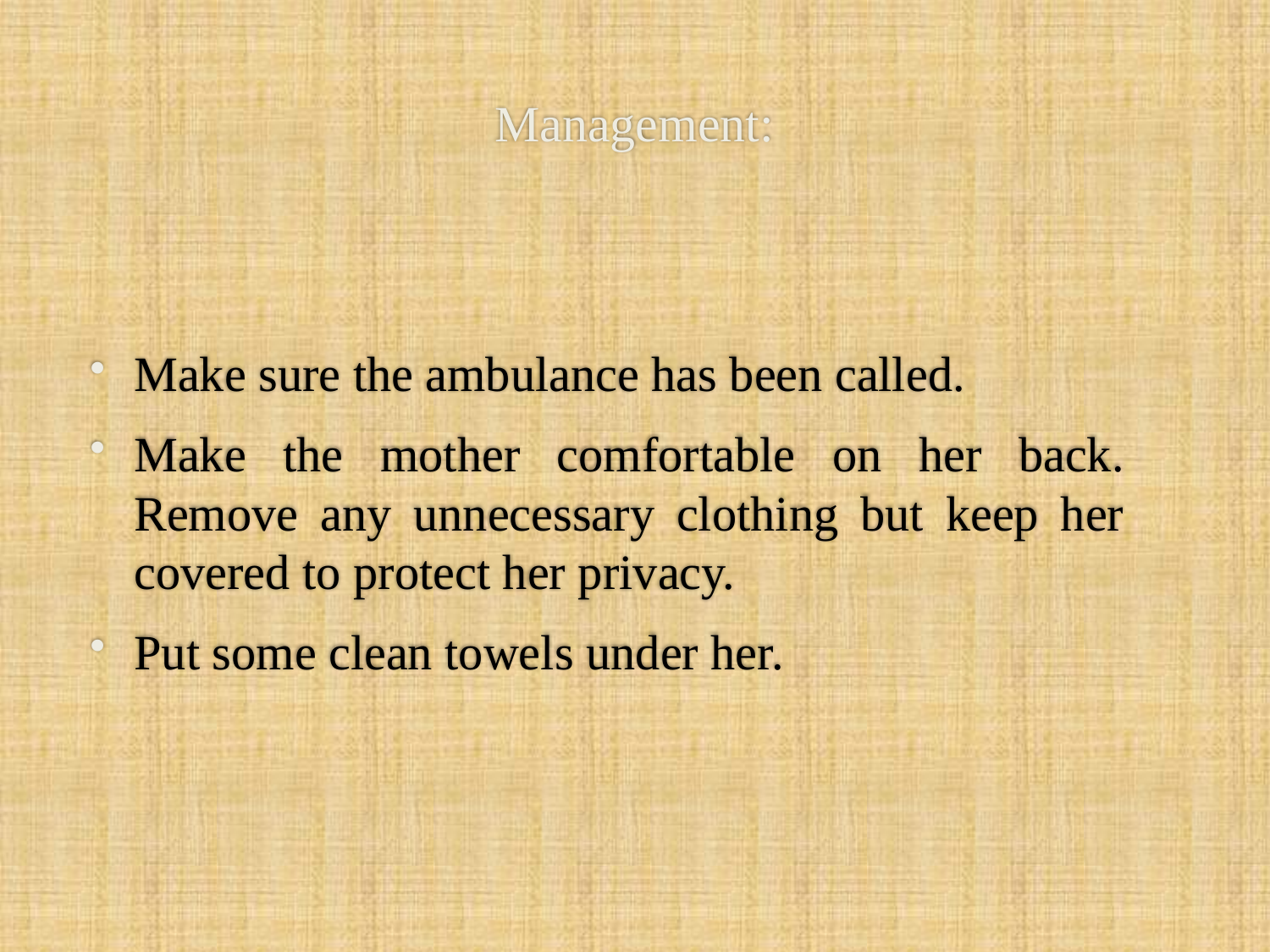

# Management:
Make sure the ambulance has been called.
Make the mother comfortable on her back. Remove any unnecessary clothing but keep her covered to protect her privacy.
Put some clean towels under her.